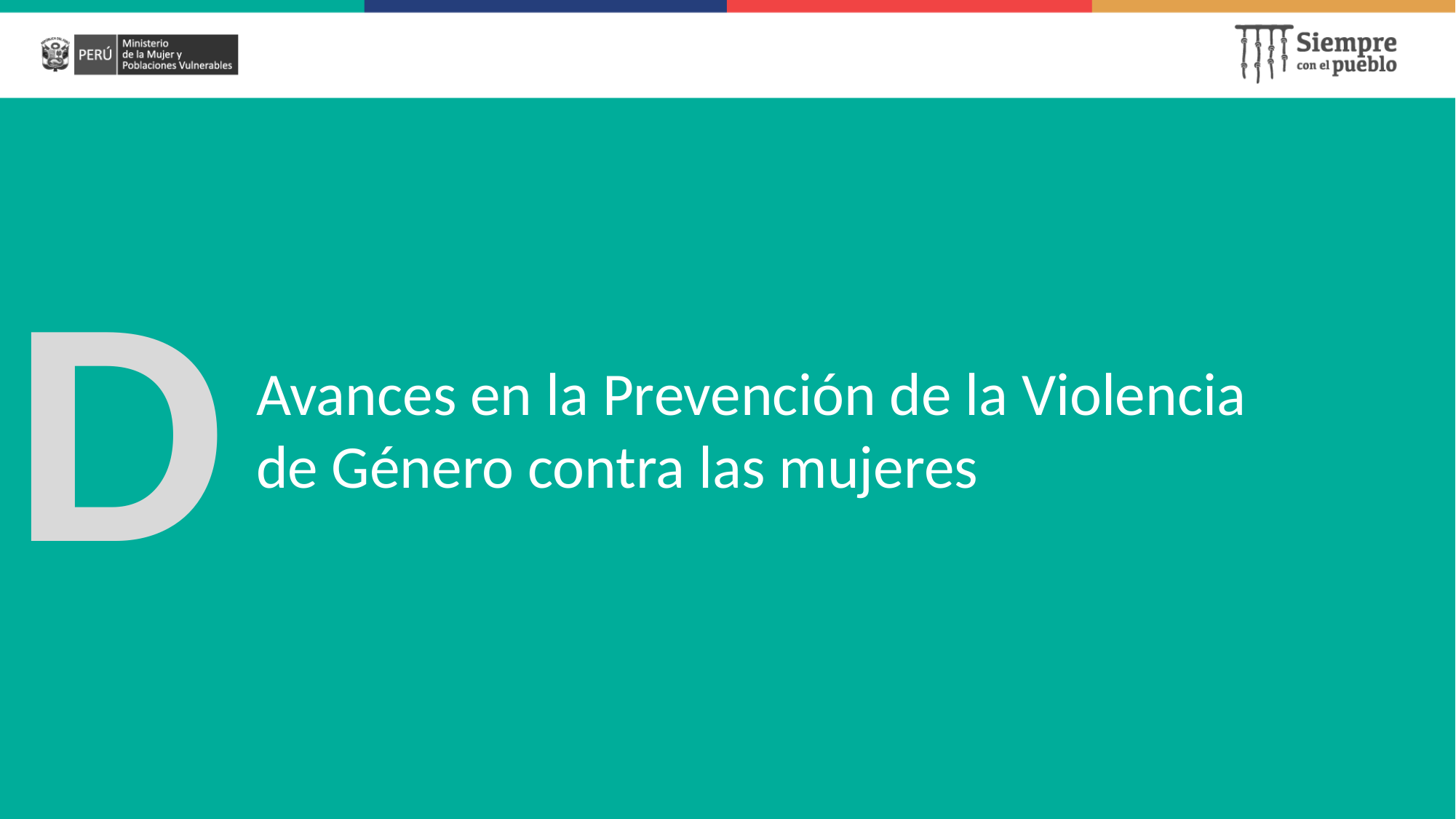

# D
Avances en la Prevención de la Violencia de Género contra las mujeres